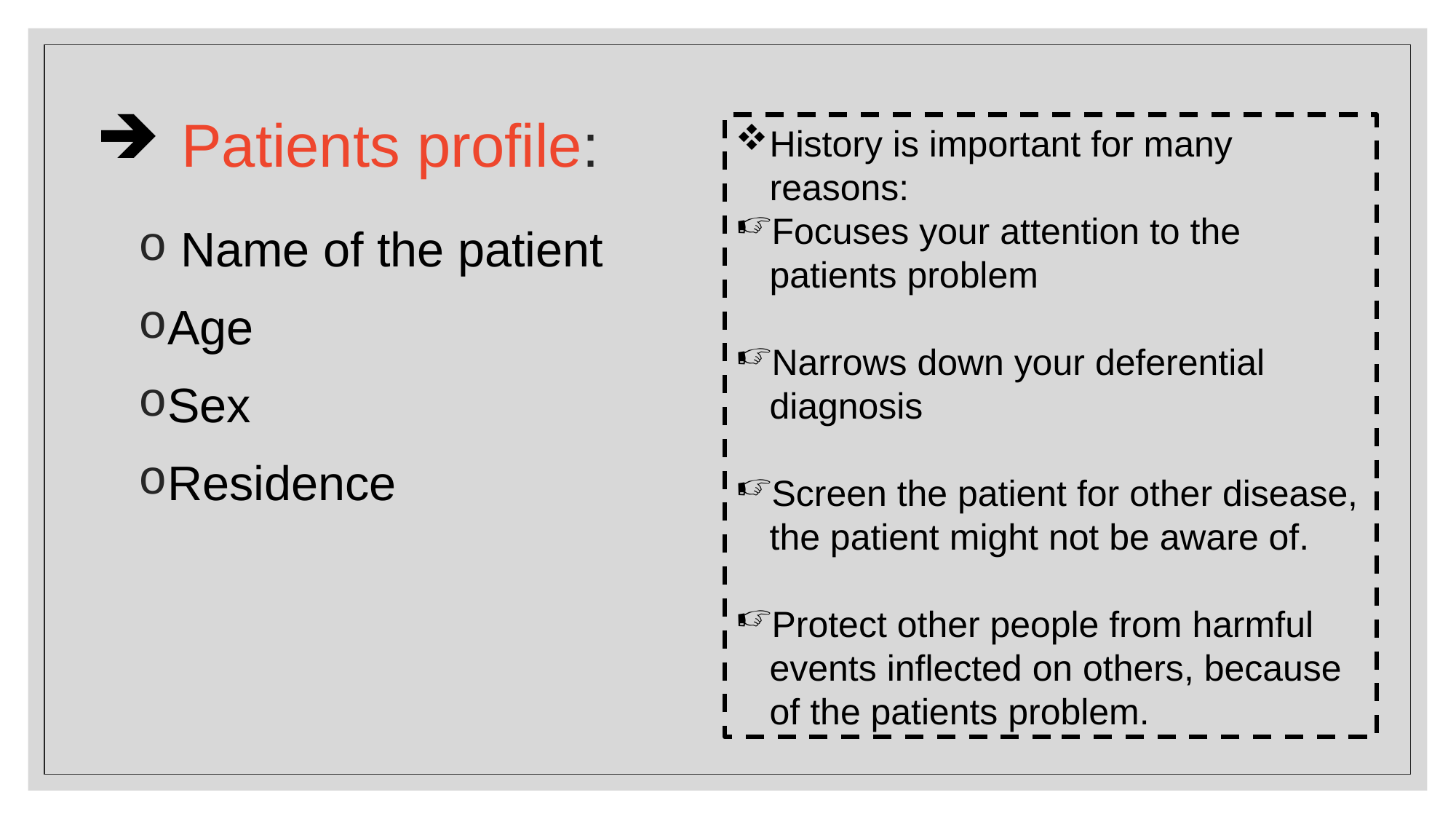

# Patients profile:
History is important for many reasons:
Focuses your attention to the patients problem

Narrows down your deferential diagnosis

Screen the patient for other disease, the patient might not be aware of.

Protect other people from harmful events inflected on others, because of the patients problem.
 Name of the patient
Age
Sex
Residence